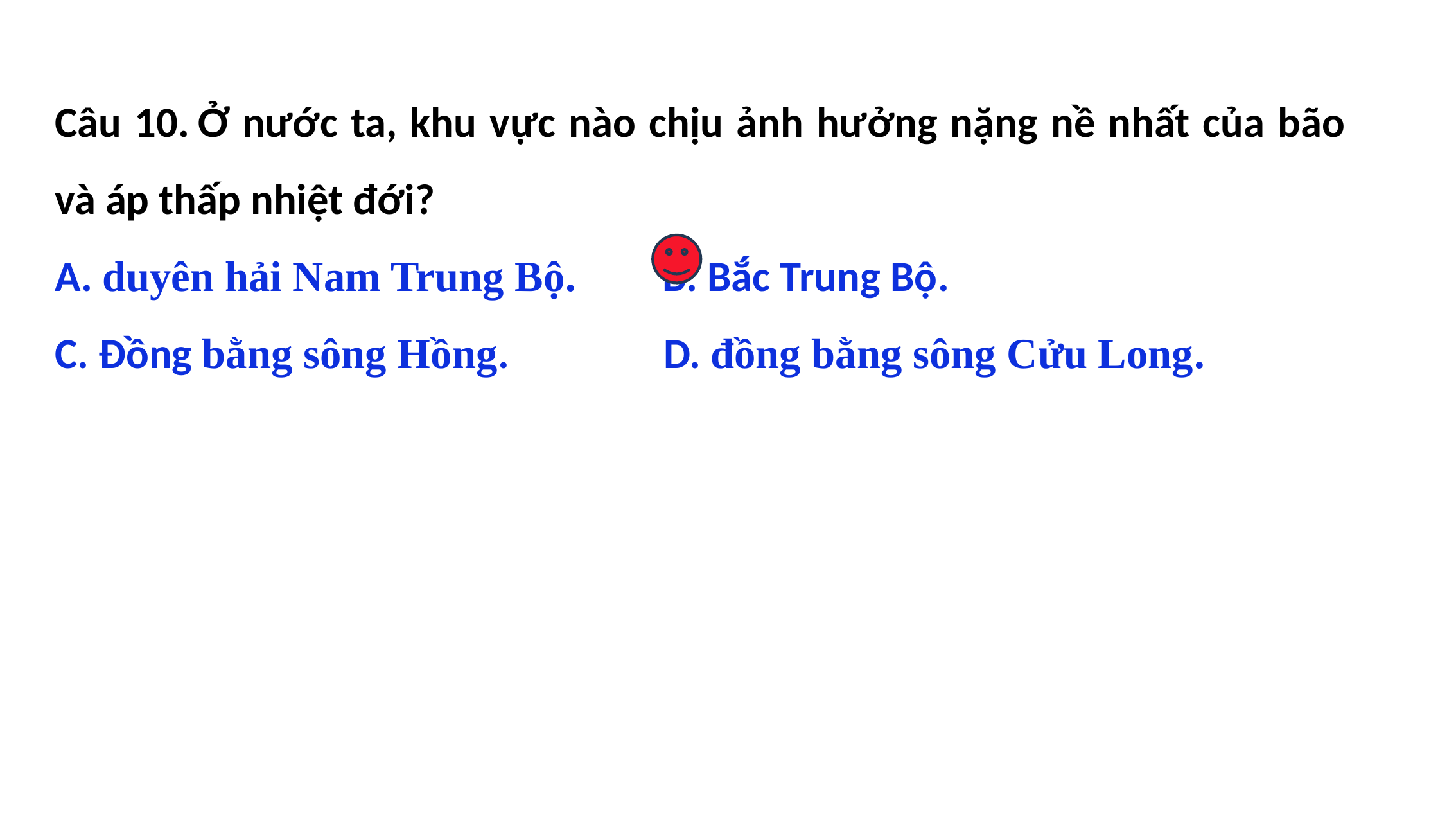

Câu 10. Ở nước ta, khu vực nào chịu ảnh hưởng nặng nề nhất của bão và áp thấp nhiệt đới?
A. duyên hải Nam Trung Bộ.        B. Bắc Trung Bộ.
C. Đồng bằng sông Hồng.                D. đồng bằng sông Cửu Long.